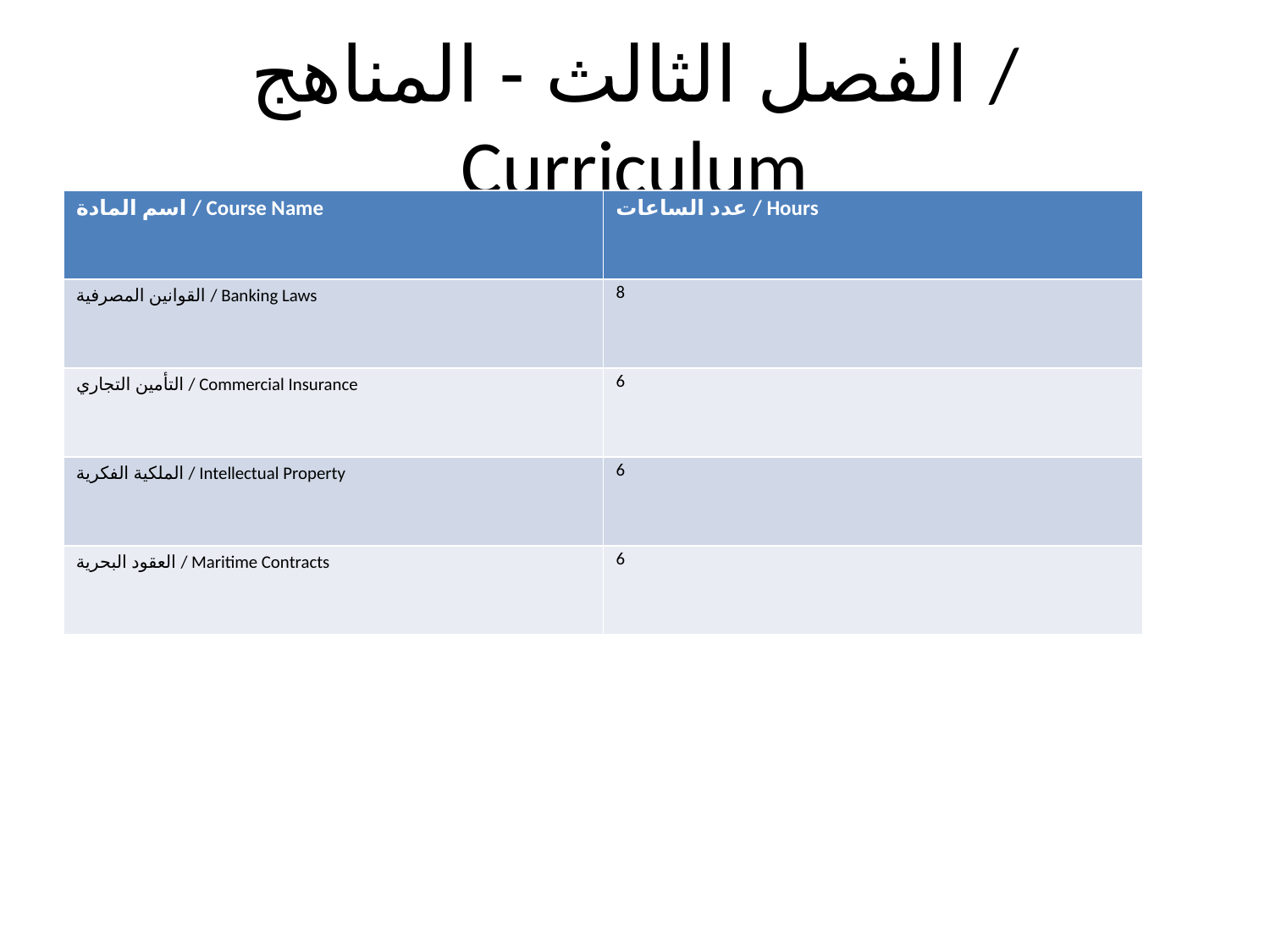

# الفصل الثالث - المناهج / Curriculum
| اسم المادة / Course Name | عدد الساعات / Hours |
| --- | --- |
| القوانين المصرفية / Banking Laws | 8 |
| التأمين التجاري / Commercial Insurance | 6 |
| الملكية الفكرية / Intellectual Property | 6 |
| العقود البحرية / Maritime Contracts | 6 |